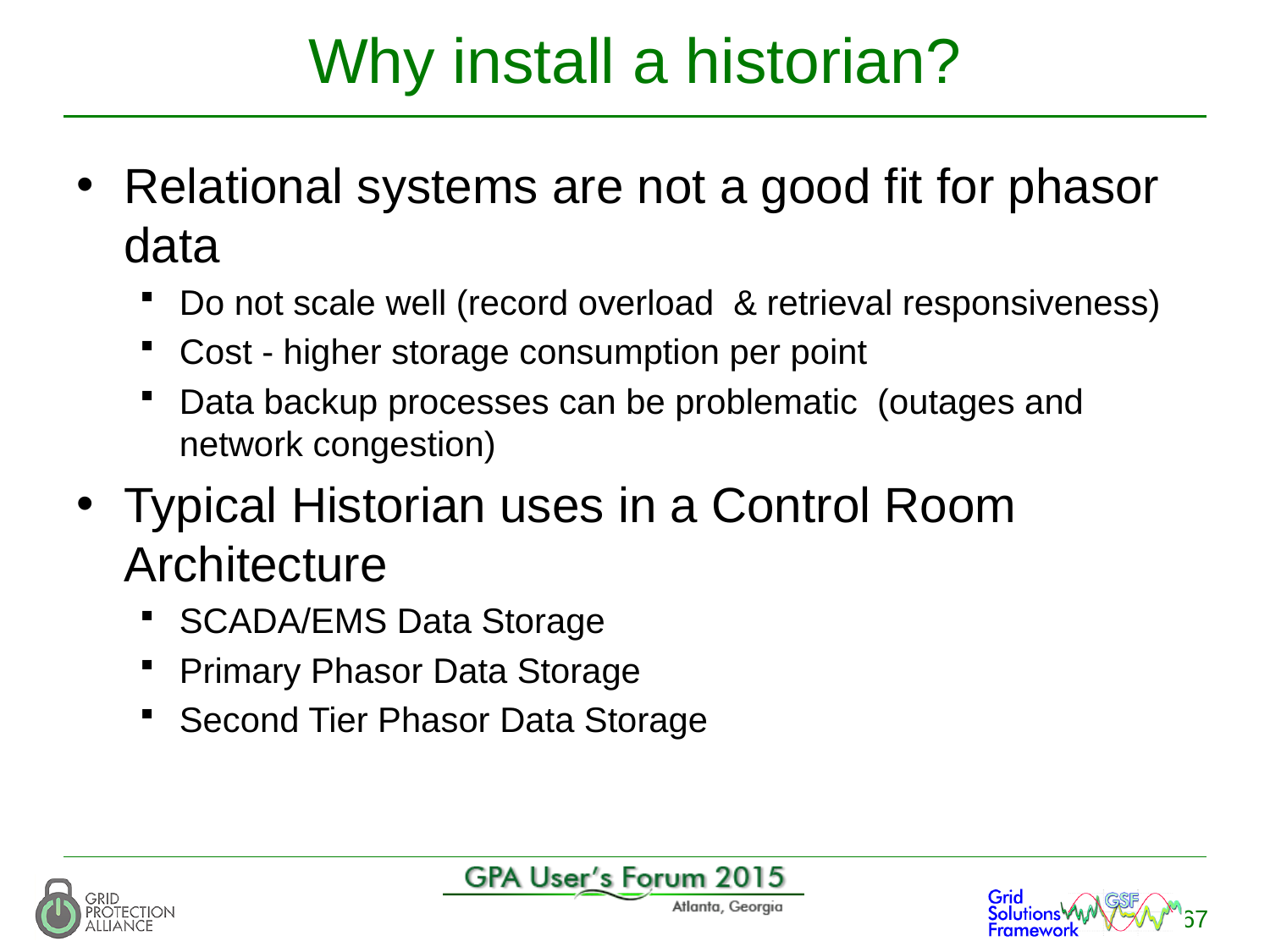

# Why install a historian?
Relational systems are not a good fit for phasor data
Do not scale well (record overload  & retrieval responsiveness)
Cost - higher storage consumption per point
Data backup processes can be problematic  (outages and network congestion)
Typical Historian uses in a Control Room Architecture
SCADA/EMS Data Storage
Primary Phasor Data Storage
Second Tier Phasor Data Storage